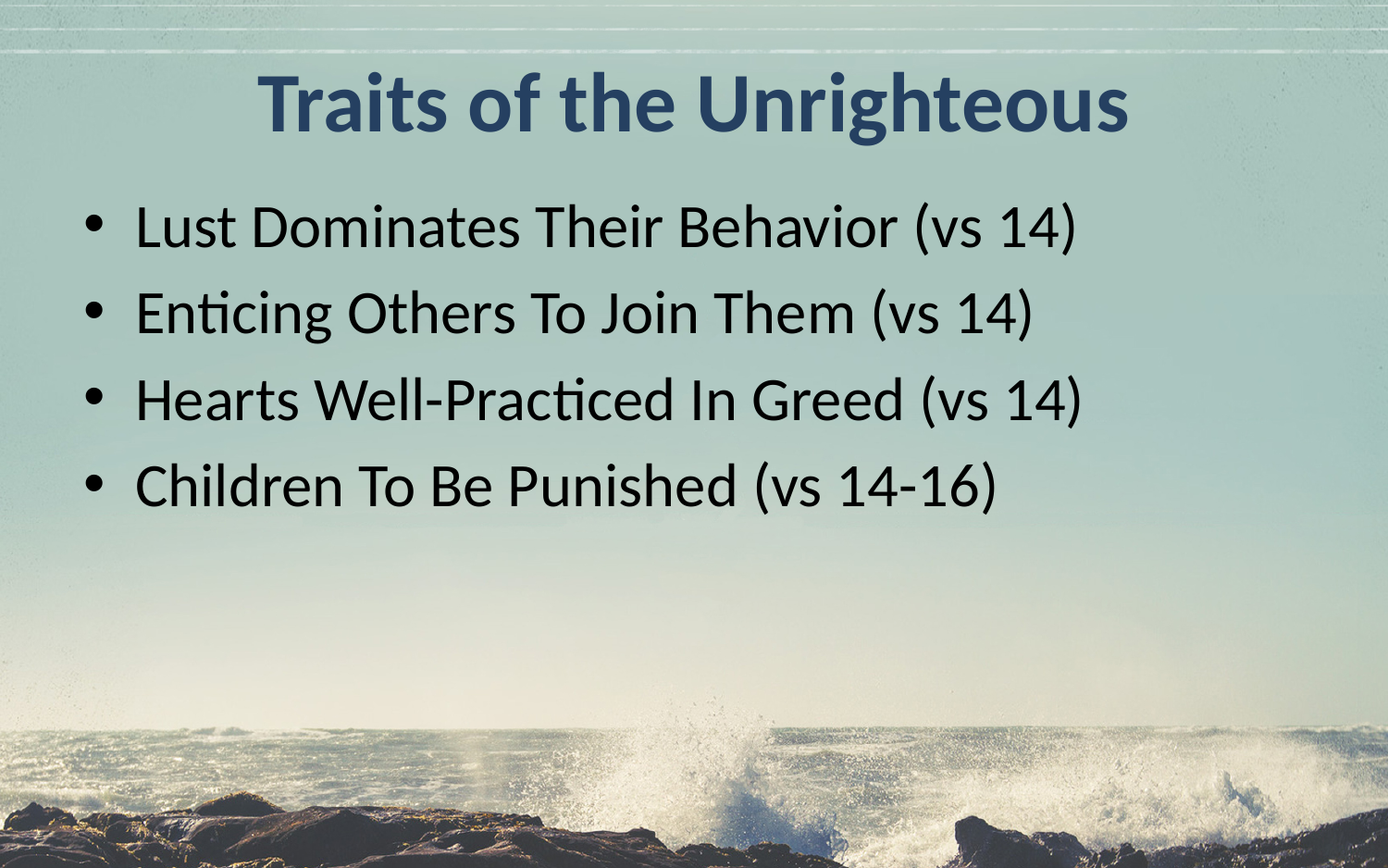

# Traits of the Unrighteous
Lust Dominates Their Behavior (vs 14)
Enticing Others To Join Them (vs 14)
Hearts Well-Practiced In Greed (vs 14)
Children To Be Punished (vs 14-16)